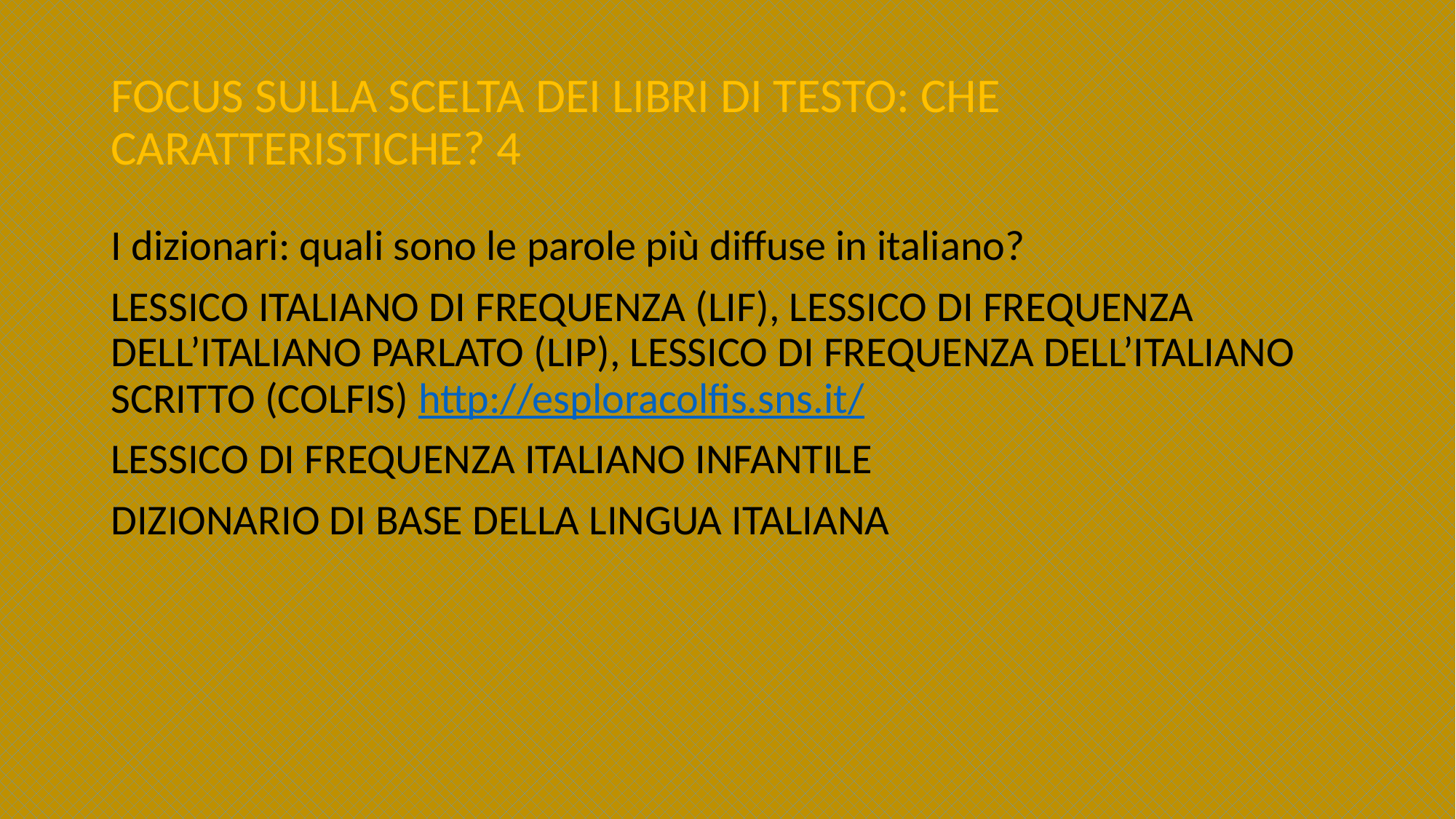

# FOCUS SULLA SCELTA DEI LIBRI DI TESTO: CHE CARATTERISTICHE? 4
I dizionari: quali sono le parole più diffuse in italiano?
LESSICO ITALIANO DI FREQUENZA (LIF), LESSICO DI FREQUENZA DELL’ITALIANO PARLATO (LIP), LESSICO DI FREQUENZA DELL’ITALIANO SCRITTO (COLFIS) http://esploracolfis.sns.it/
LESSICO DI FREQUENZA ITALIANO INFANTILE
DIZIONARIO DI BASE DELLA LINGUA ITALIANA